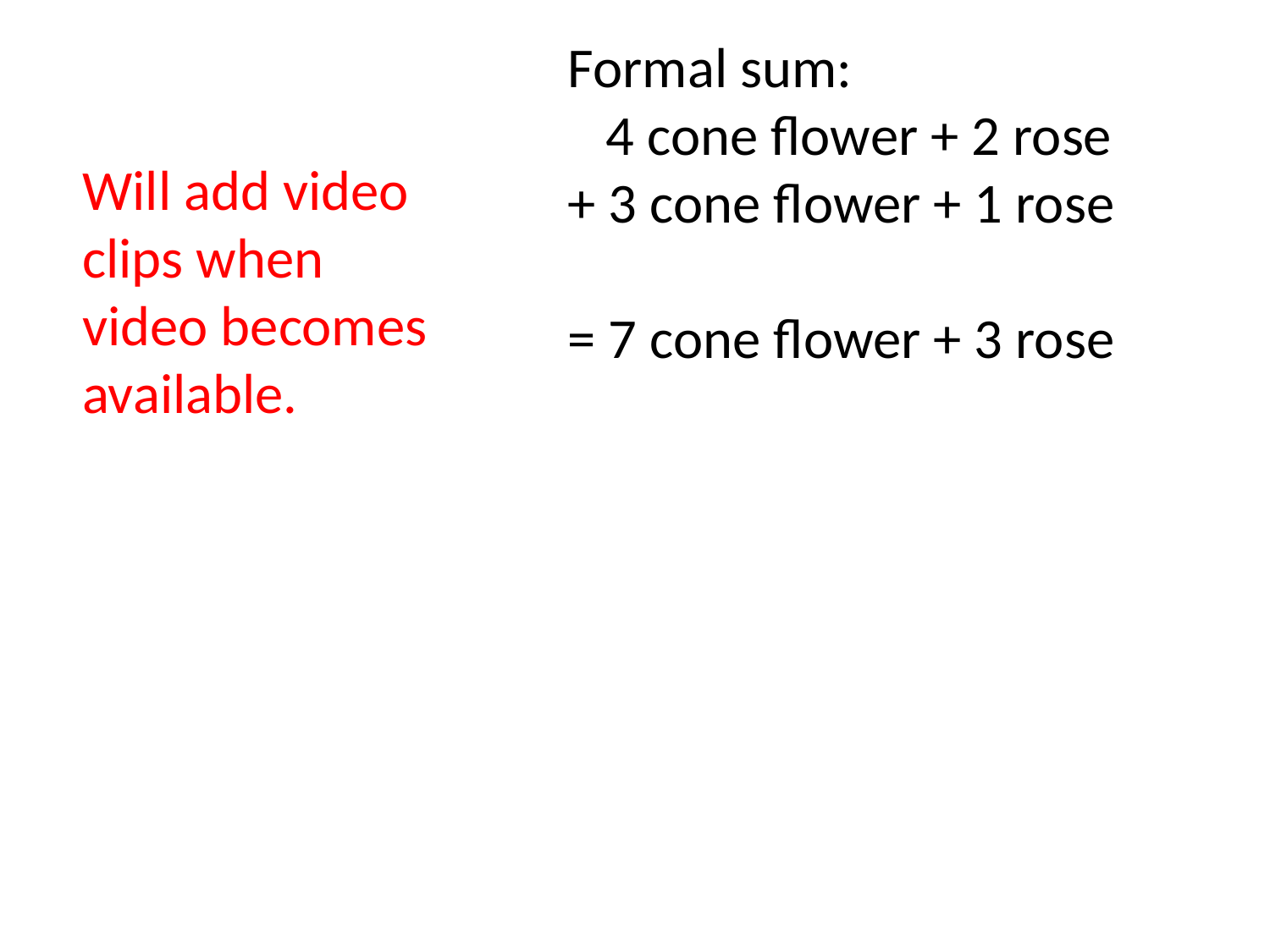

Formal sum:
   4 cone flower + 2 rose
+ 3 cone flower + 1 rose

= 7 cone flower + 3 rose

Will add video clips when video becomes available.